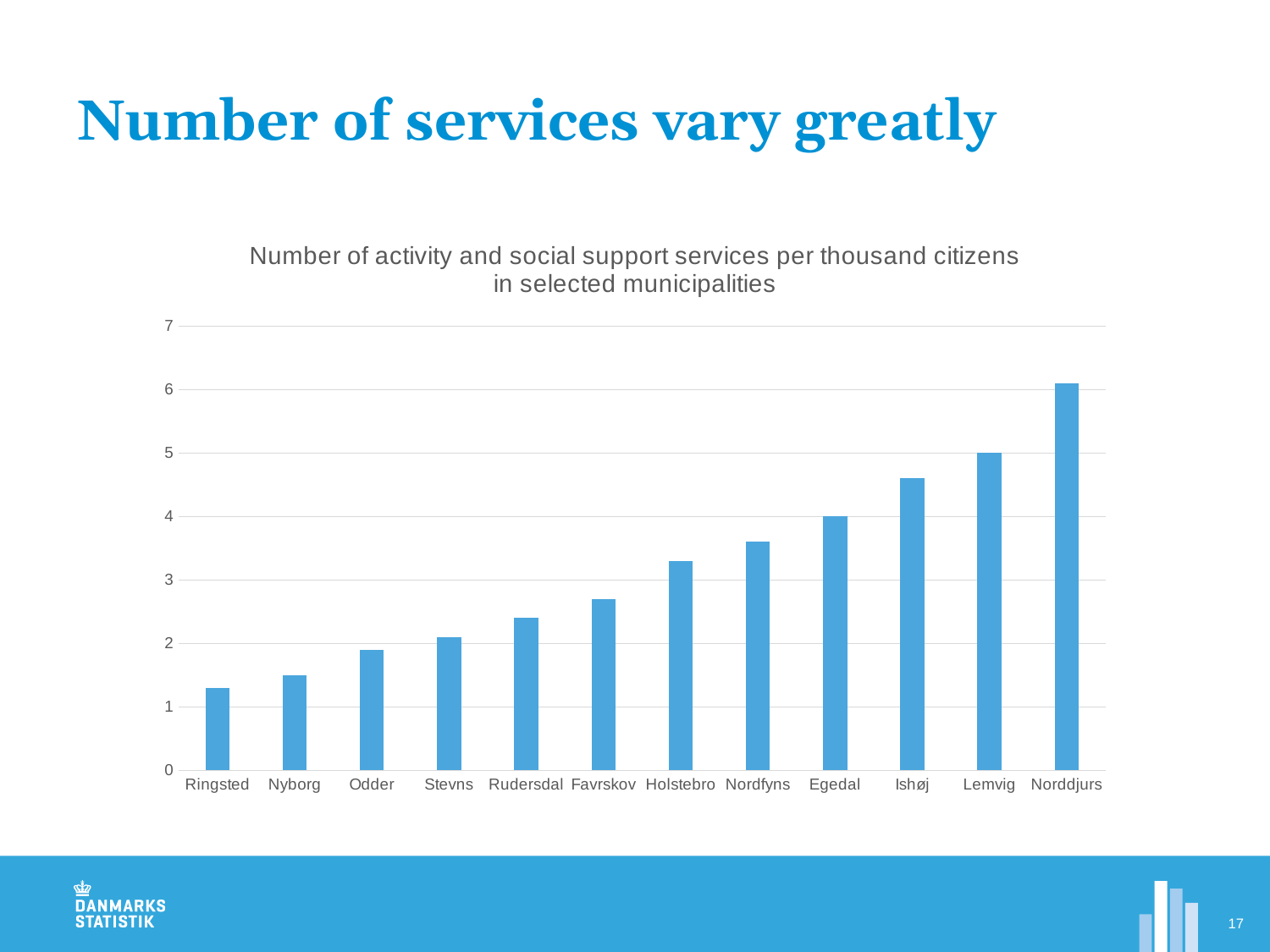

# Number of services vary greatly

### Chart: Number of activity and social support services per thousand citizens in selected municipalities

| Category |  |
|---|---|
| Ringsted | 1.3 |
| Nyborg | 1.5 |
| Odder | 1.9 |
| Stevns | 2.1 |
| Rudersdal | 2.4 |
| Favrskov | 2.7 |
| Holstebro | 3.3 |
| Nordfyns | 3.6 |
| Egedal | 4.0 |
| Ishøj | 4.6 |
| Lemvig | 5.0 |
| Norddjurs | 6.1 |
17